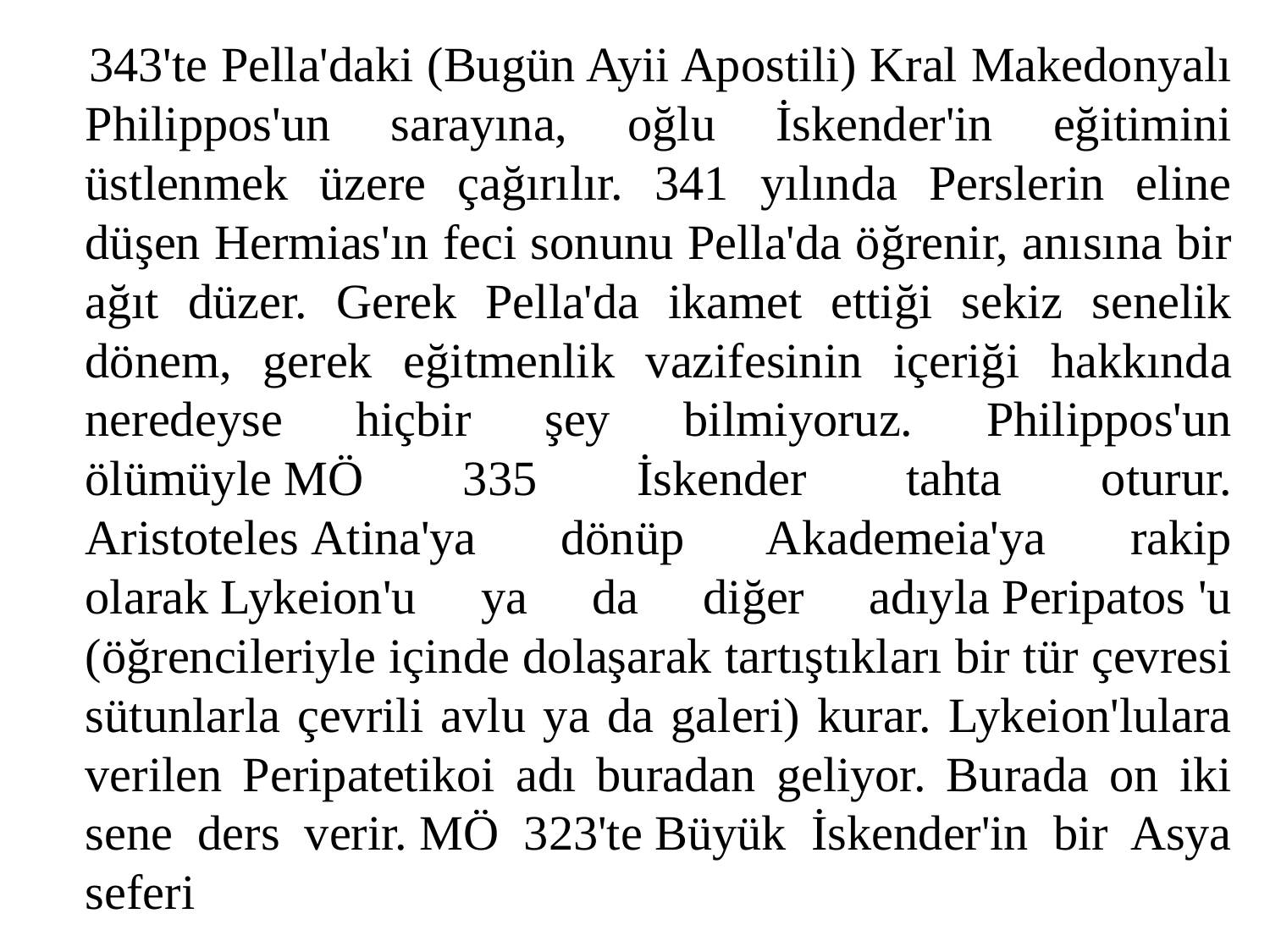

343'te Pella'daki (Bugün Ayii Apostili) Kral Makedonyalı Philippos'un sarayına, oğlu İskender'in eğitimini üstlenmek üzere çağırılır. 341 yılında Perslerin eline düşen Hermias'ın feci sonunu Pella'da öğrenir, anısına bir ağıt düzer. Gerek Pella'da ikamet ettiği sekiz senelik dönem, gerek eğitmenlik vazifesinin içeriği hakkında neredeyse hiçbir şey bilmiyoruz. Philippos'un ölümüyle MÖ 335 İskender tahta oturur. Aristoteles Atina'ya dönüp Akademeia'ya rakip olarak Lykeion'u ya da diğer adıyla Peripatos 'u (öğrencileriyle içinde dolaşarak tartıştıkları bir tür çevresi sütunlarla çevrili avlu ya da galeri) kurar. Lykeion'lulara verilen Peripatetikoi adı buradan geliyor. Burada on iki sene ders verir. MÖ 323'te Büyük İskender'in bir Asya seferi